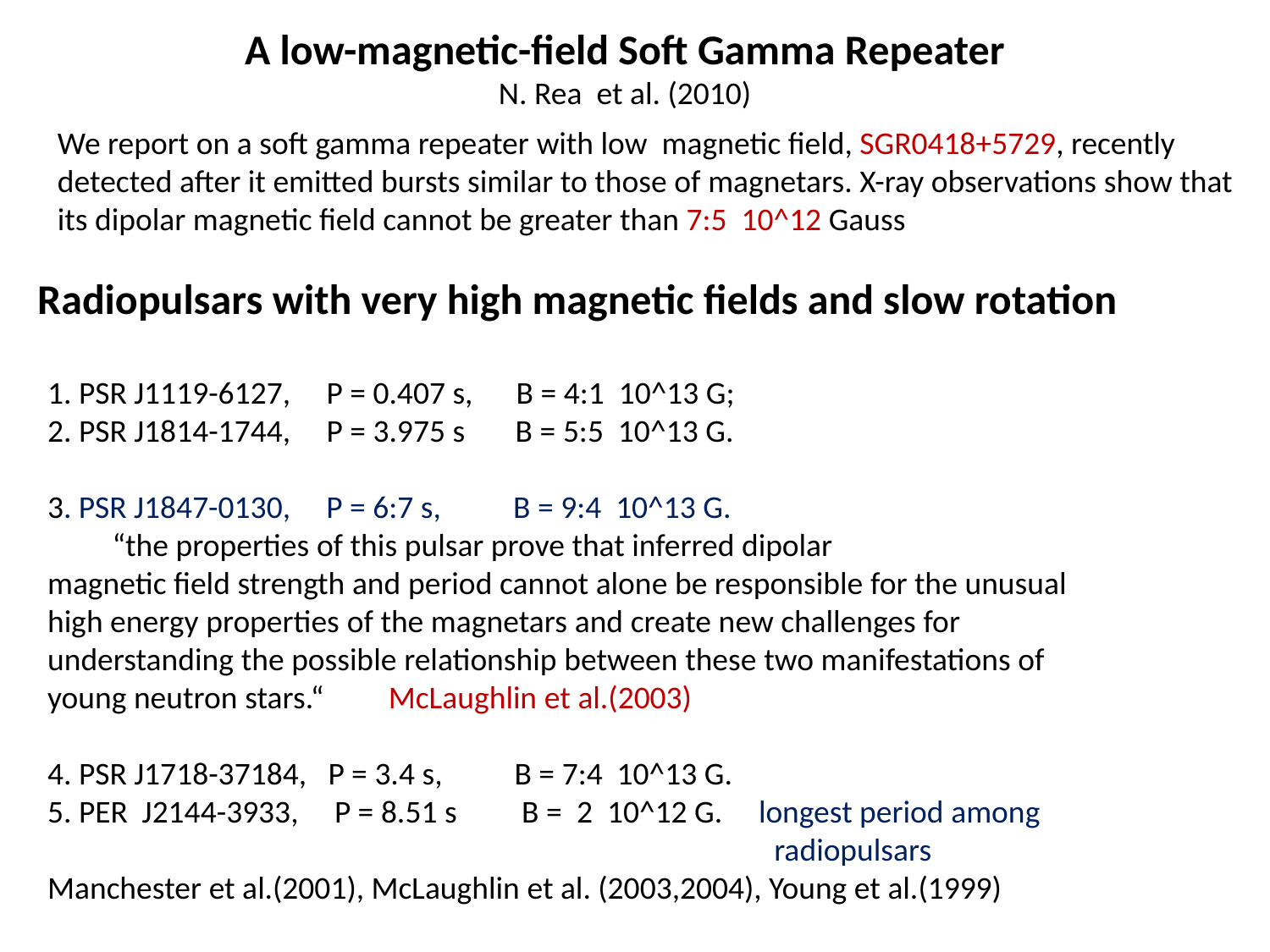

A low-magnetic-field Soft Gamma Repeater
N. Rea  et al. (2010)
We report on a soft gamma repeater with low  magnetic field, SGR0418+5729, recently detected after it emitted bursts similar to those of magnetars. X-ray observations show that its dipolar magnetic field cannot be greater than 7:5  10^12 Gauss
Radiopulsars with very high magnetic fields and slow rotation
1. PSR J1119-6127,     P = 0.407 s,      B = 4:1  10^13 G;
2. PSR J1814-1744,     P = 3.975 s       B = 5:5  10^13 G.

3. PSR J1847-0130,     P = 6:7 s,          B = 9:4  10^13 G.
         “the properties of this pulsar prove that inferred dipolar
magnetic field strength and period cannot alone be responsible for the unusual high energy properties of the magnetars and create new challenges for understanding the possible relationship between these two manifestations of young neutron stars.“         McLaughlin et al.(2003)

4. PSR J1718-37184,   P = 3.4 s,          B = 7:4  10^13 G.
5. PER  J2144-3933,     P = 8.51 s         B =  2  10^12 G.     longest period among
                                                                                                     radiopulsars
Manchester et al.(2001), McLaughlin et al. (2003,2004), Young et al.(1999)